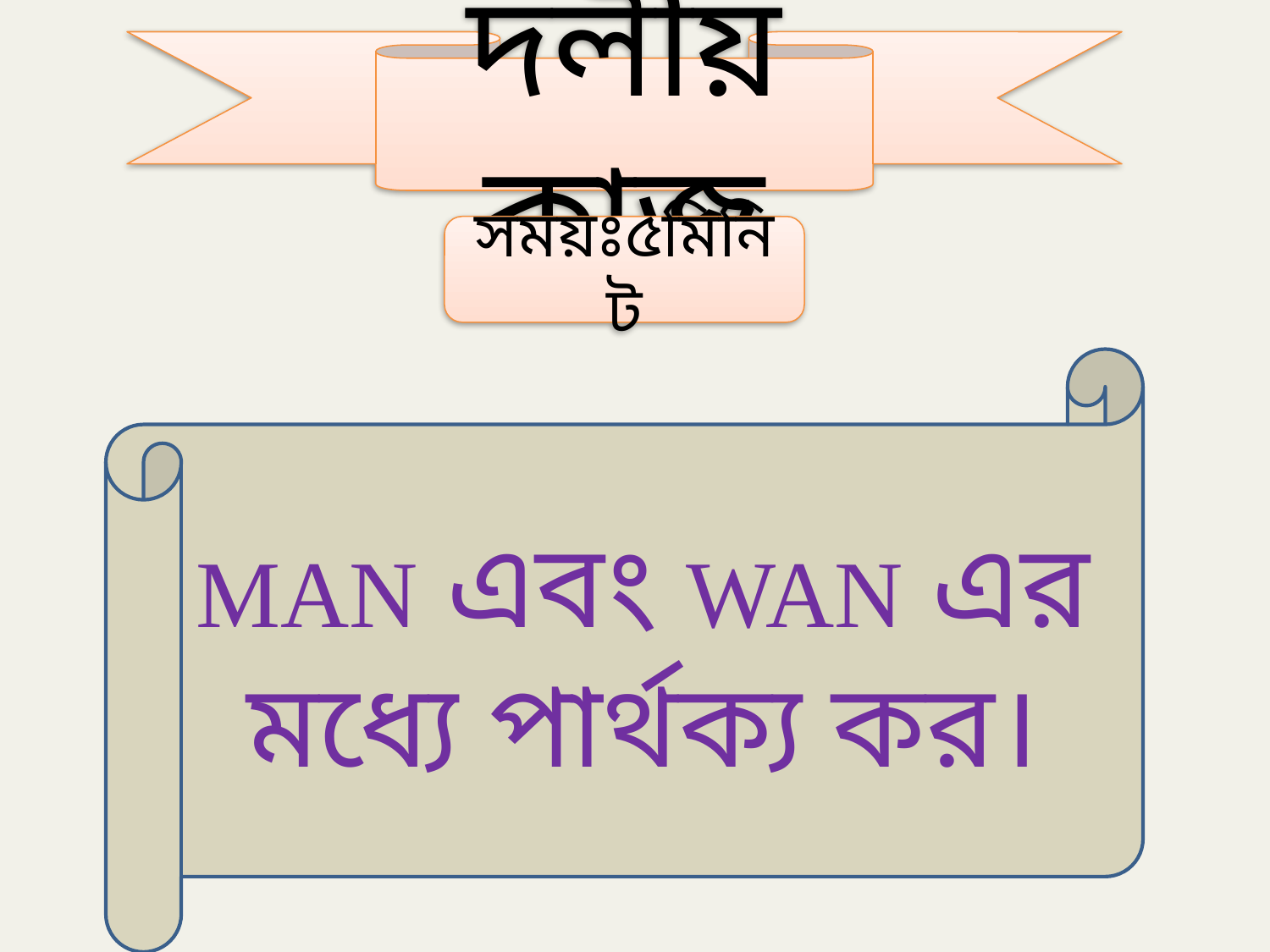

দলীয় কাজ
সময়ঃ৫মিনিট
MAN এবং WAN এর মধ্যে পার্থক্য কর।